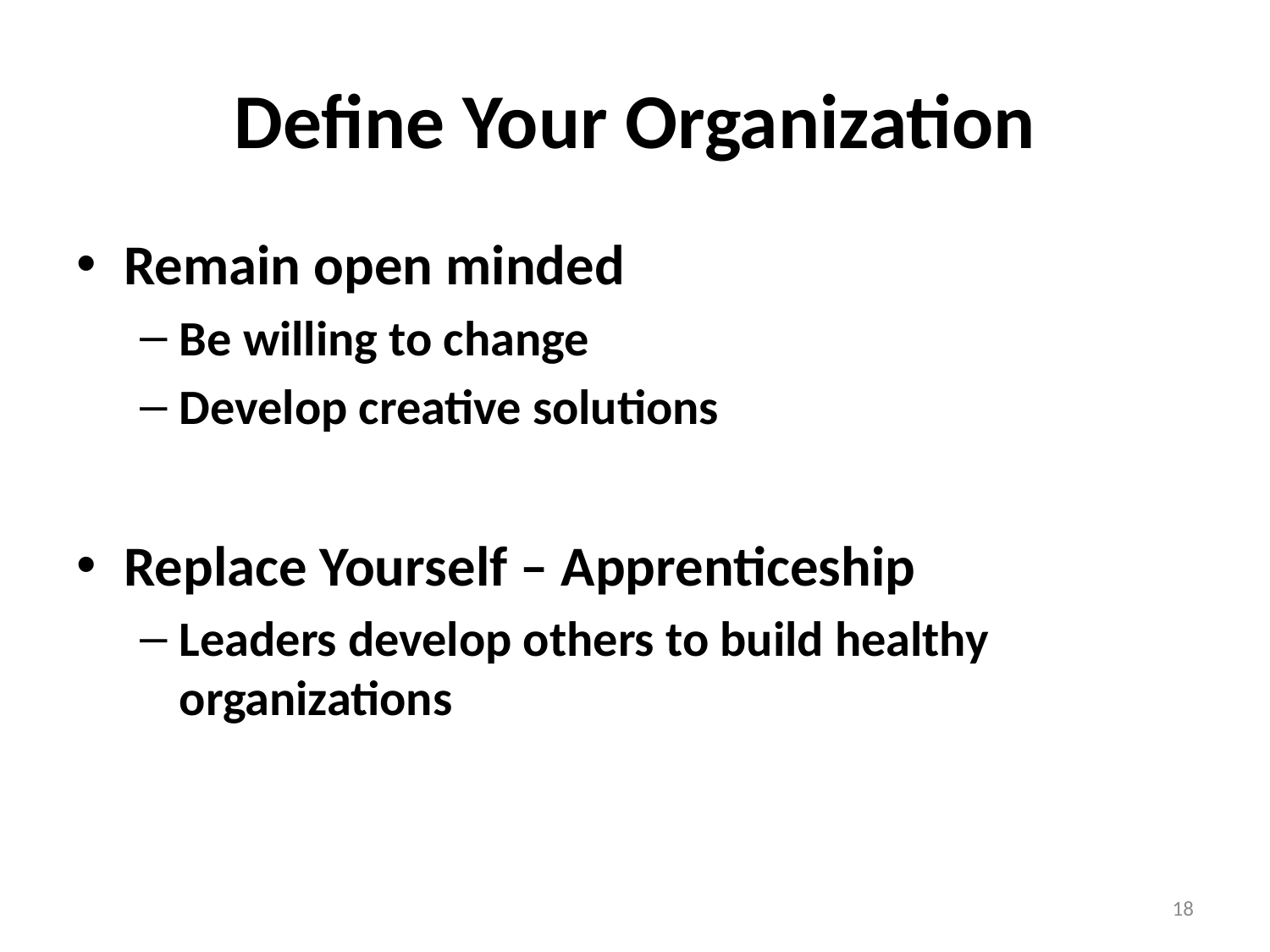

# Define Your Organization
Remain open minded
Be willing to change
Develop creative solutions

Replace Yourself – Apprenticeship
Leaders develop others to build healthy organizations
18